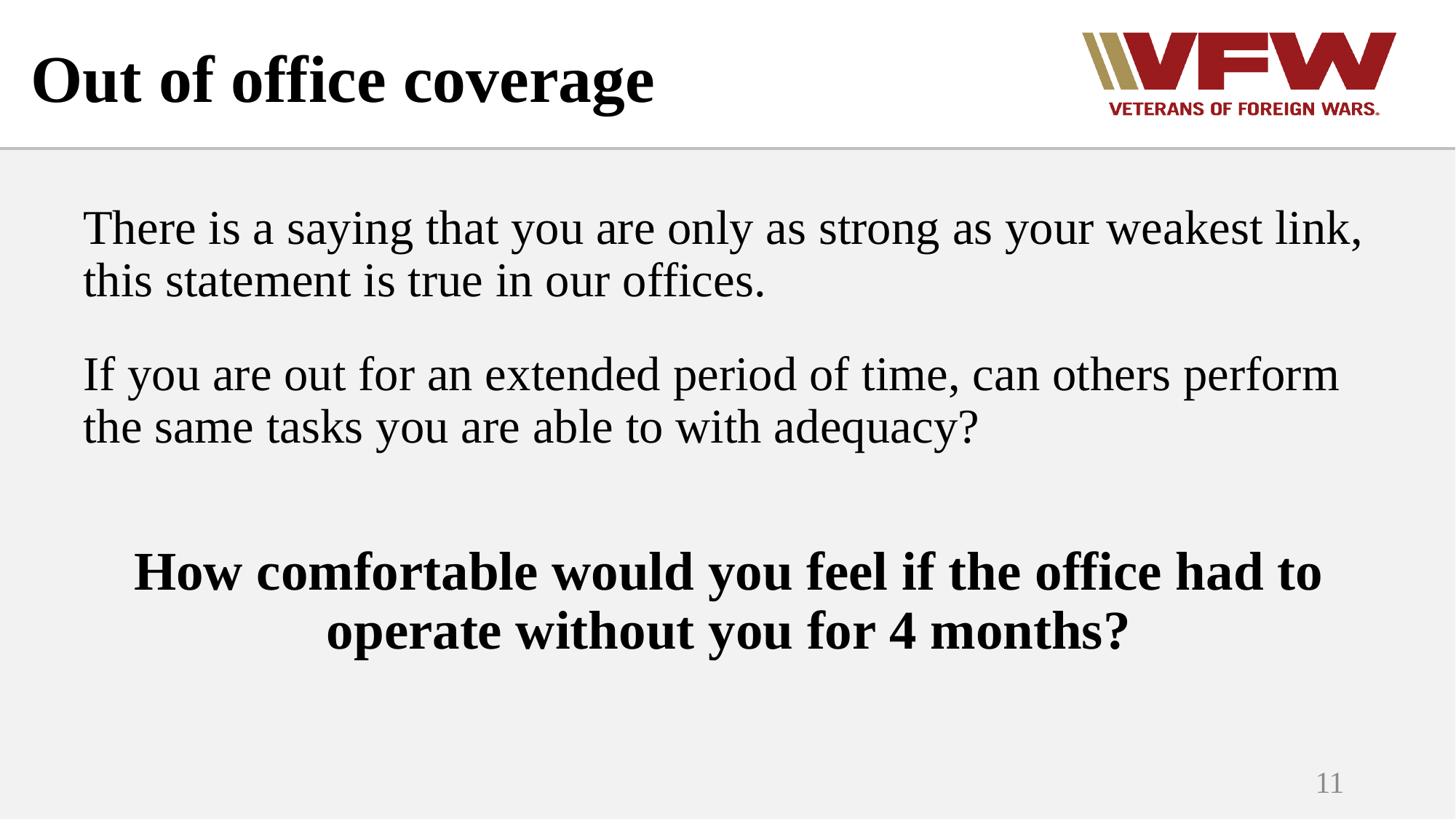

# Out of office coverage
There is a saying that you are only as strong as your weakest link, this statement is true in our offices.

If you are out for an extended period of time, can others perform the same tasks you are able to with adequacy?

How comfortable would you feel if the office had to operate without you for 4 months?
11